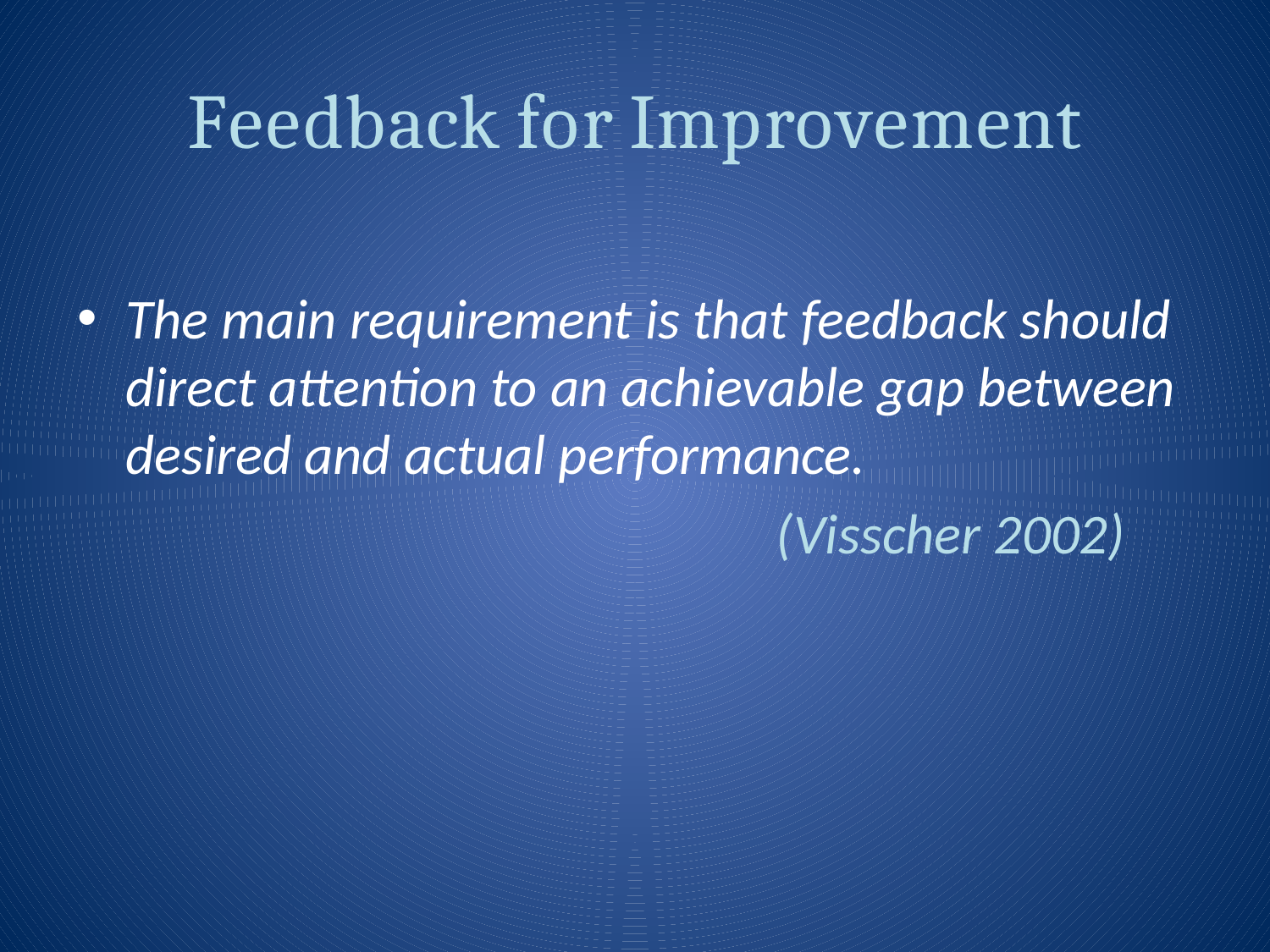

# Feedback for Improvement
The main requirement is that feedback should direct attention to an achievable gap between desired and actual performance.
                                                       (Visscher 2002)